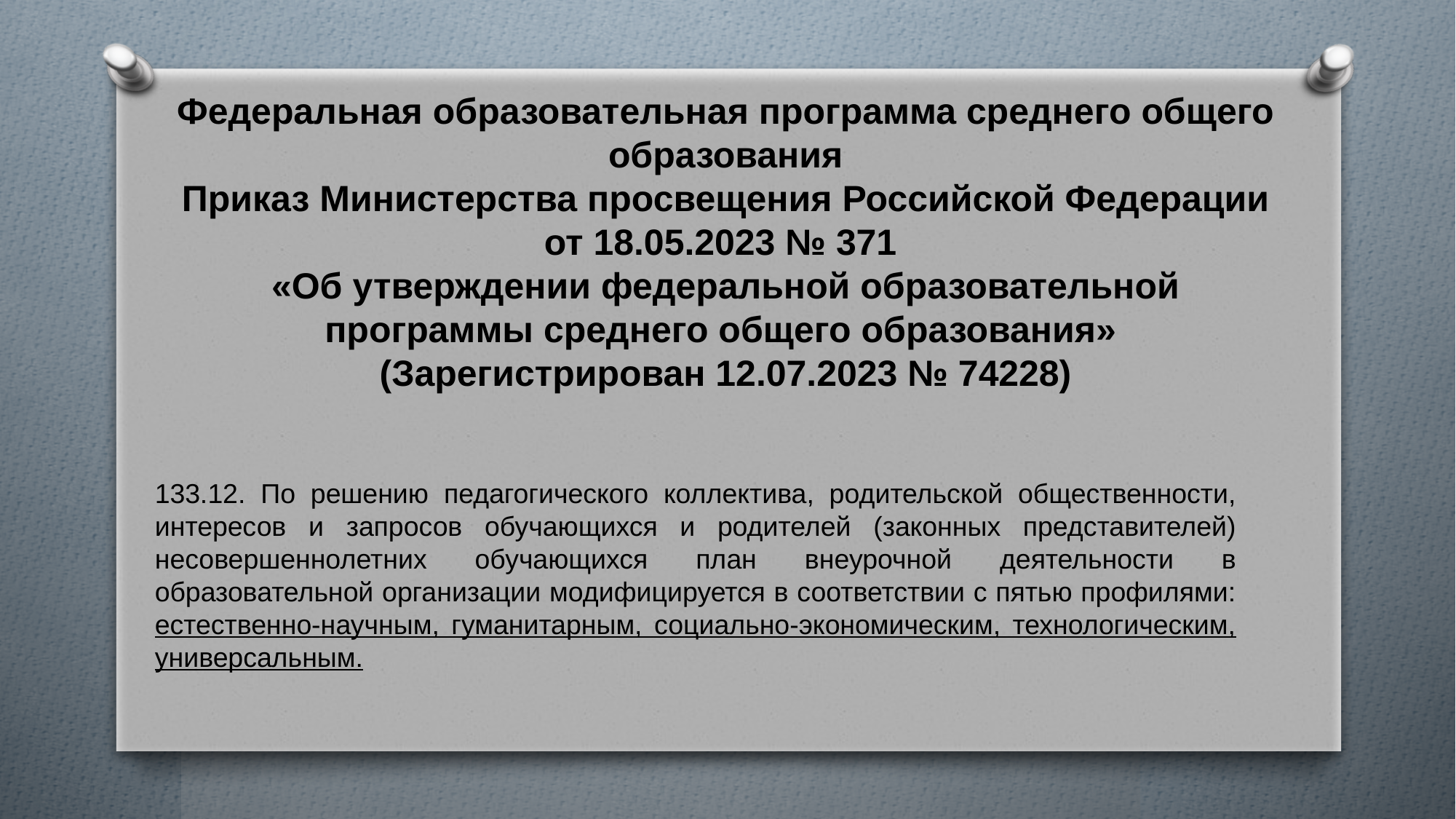

Федеральная образовательная программа среднего общего образования
Приказ Министерства просвещения Российской Федерации от 18.05.2023 № 371
«Об утверждении федеральной образовательной программы среднего общего образования»
(Зарегистрирован 12.07.2023 № 74228)
133.12. По решению педагогического коллектива, родительской общественности, интересов и запросов обучающихся и родителей (законных представителей) несовершеннолетних обучающихся план внеурочной деятельности в образовательной организации модифицируется в соответствии с пятью профилями: естественно-научным, гуманитарным, социально-экономическим, технологическим, универсальным.